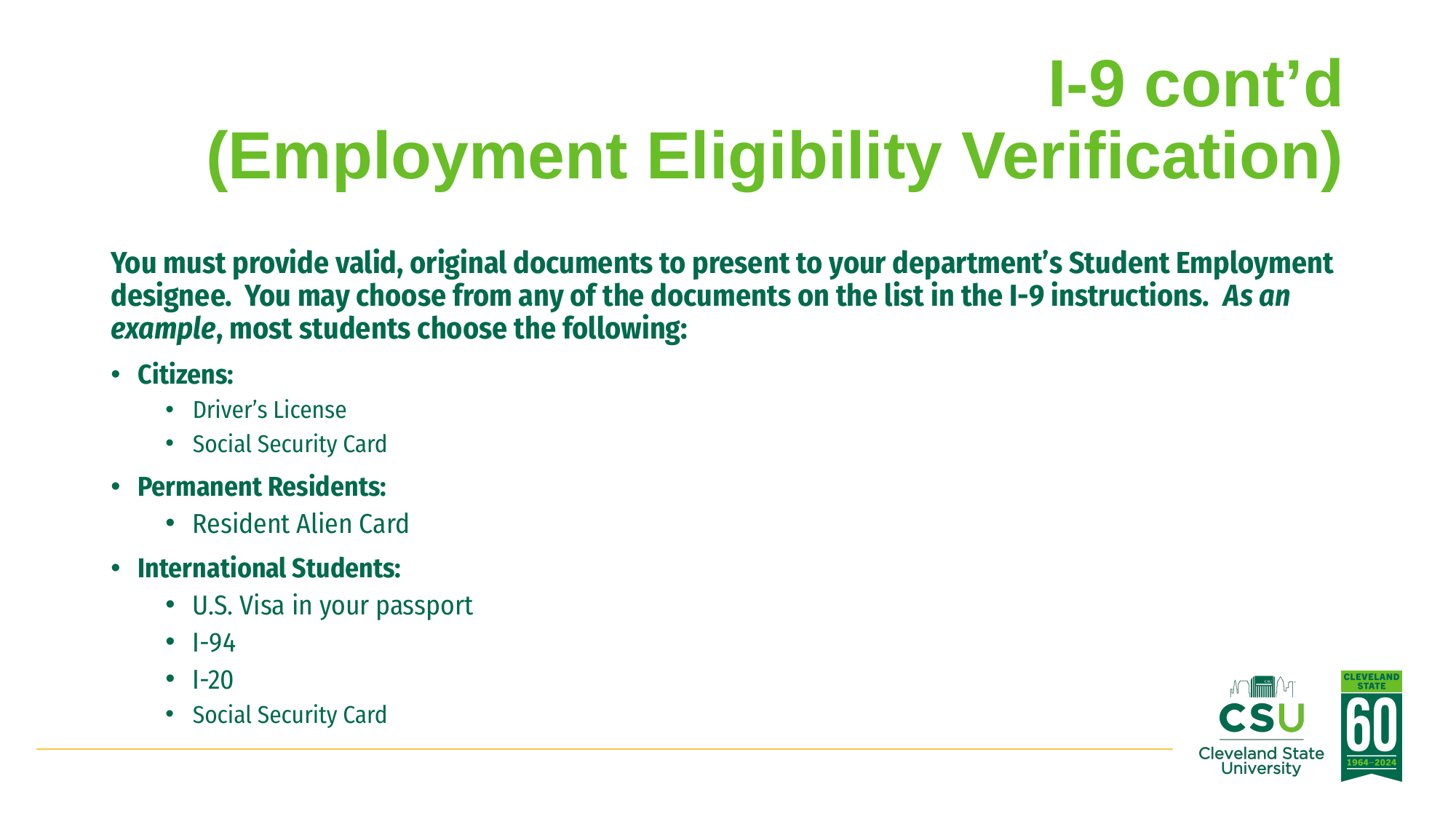

# I-9 cont’d (Employment Eligibility Verification)
You must provide valid, original documents to present to your department’s Student Employment designee.  You may choose from any of the documents on the list in the I-9 instructions.  As an example, most students choose the following:
Citizens:
Driver’s License
Social Security Card
Permanent Residents:
Resident Alien Card
International Students:
U.S. Visa in your passport
I-94
I-20
Social Security Card